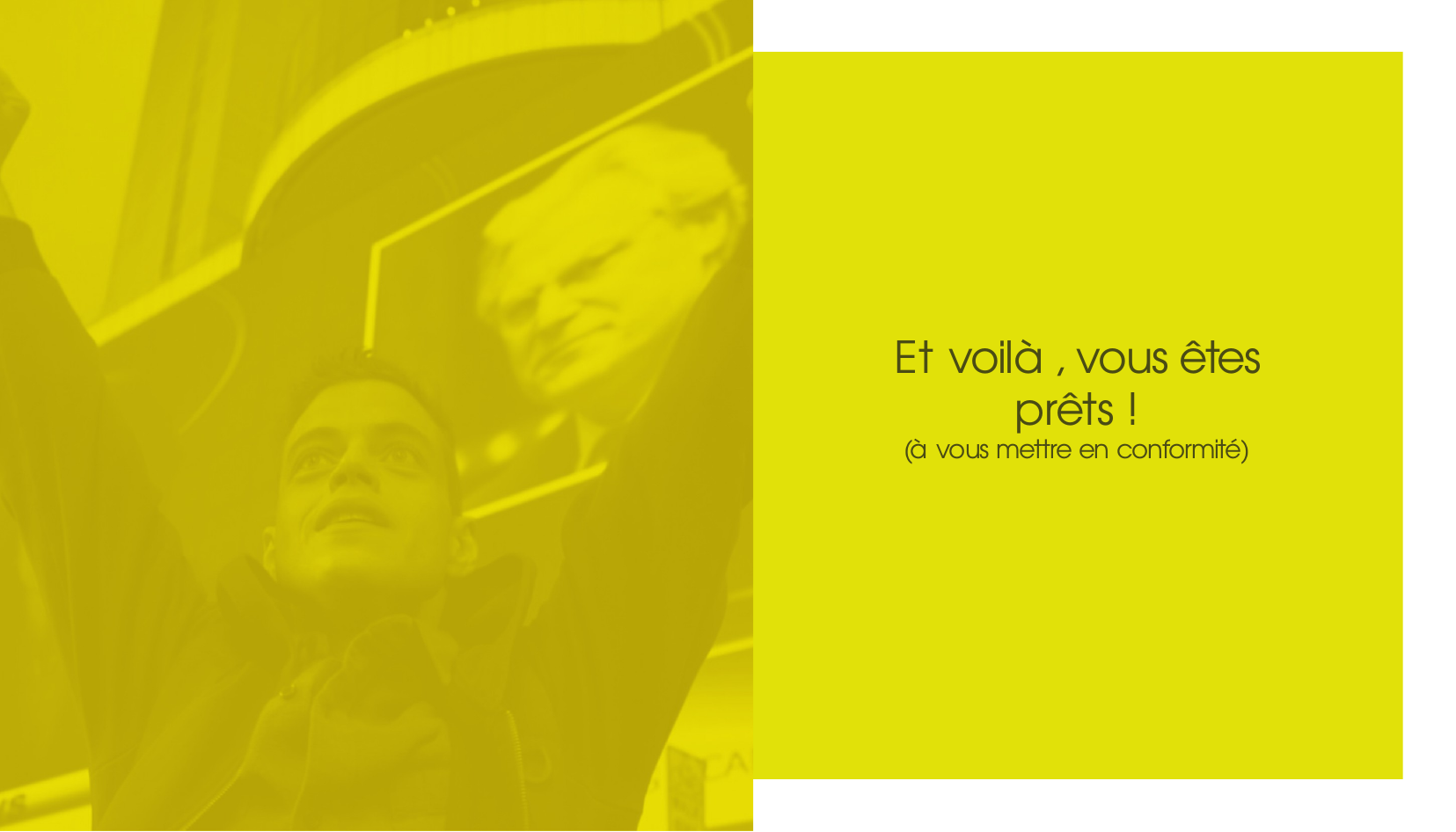

—
# Et voilà , vous êtes prêts !
(à  vous mettre en conformité)